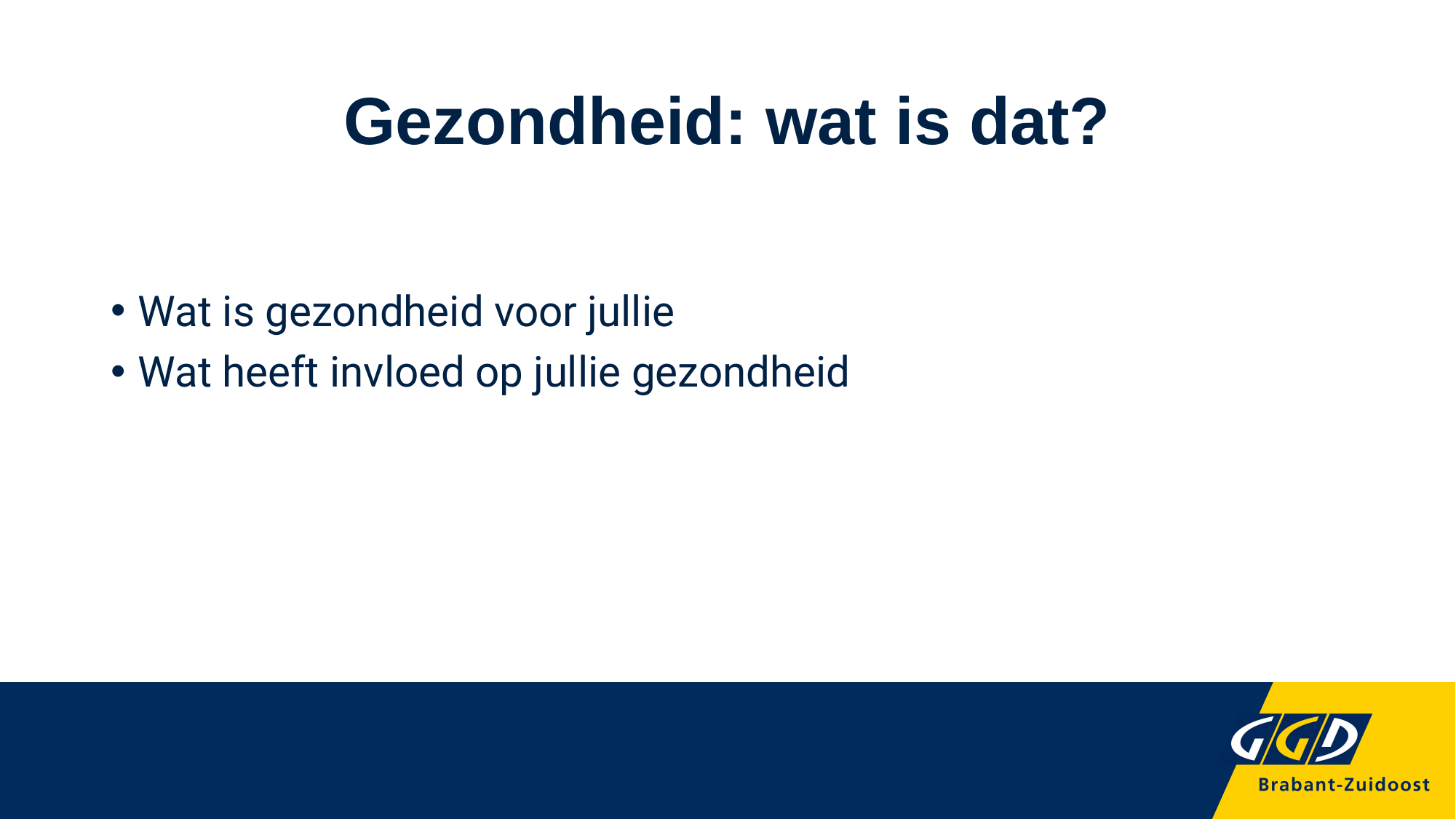

# Gezondheid: wat is dat?

Wat is gezondheid voor jullie
Wat heeft invloed op jullie gezondheid